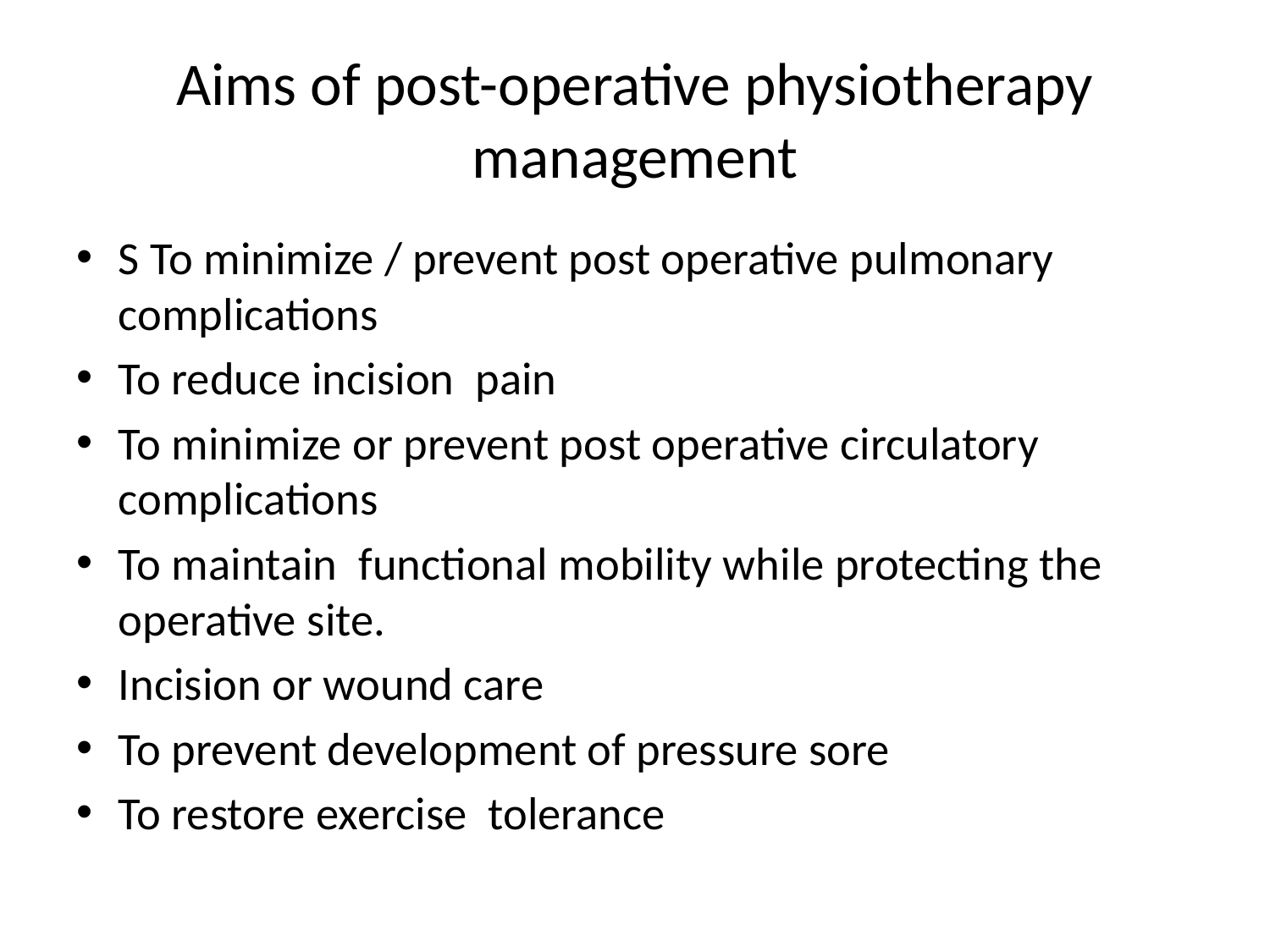

# Aims of post-operative physiotherapy management
S To minimize / prevent post operative pulmonary complications
To reduce incision  pain
To minimize or prevent post operative circulatory complications
To maintain  functional mobility while protecting the operative site.
Incision or wound care
To prevent development of pressure sore
To restore exercise  tolerance